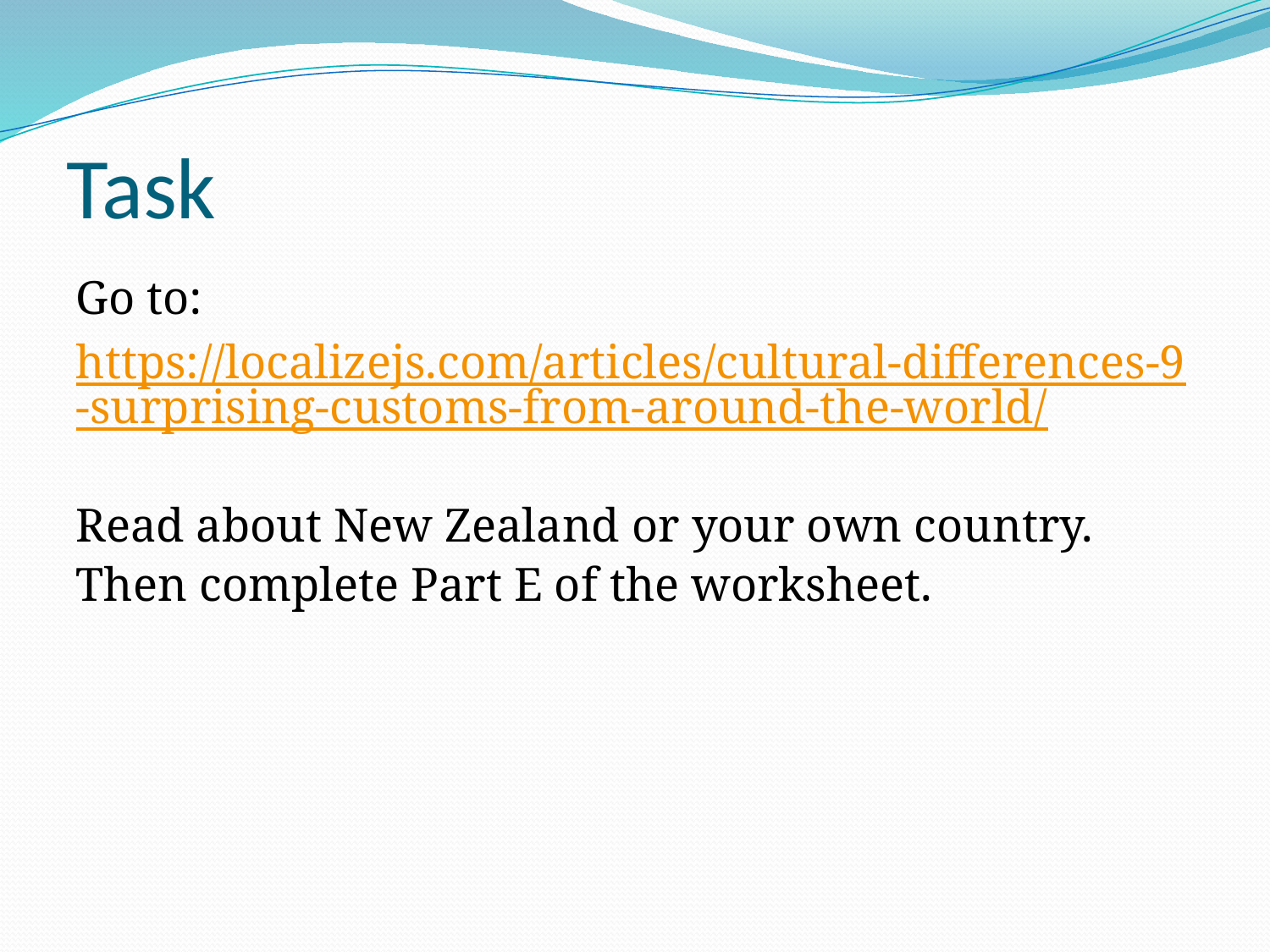

# Task
Go to:
https://localizejs.com/articles/cultural-differences-9-surprising-customs-from-around-the-world/

Read about New Zealand or your own country.
Then complete Part E of the worksheet.